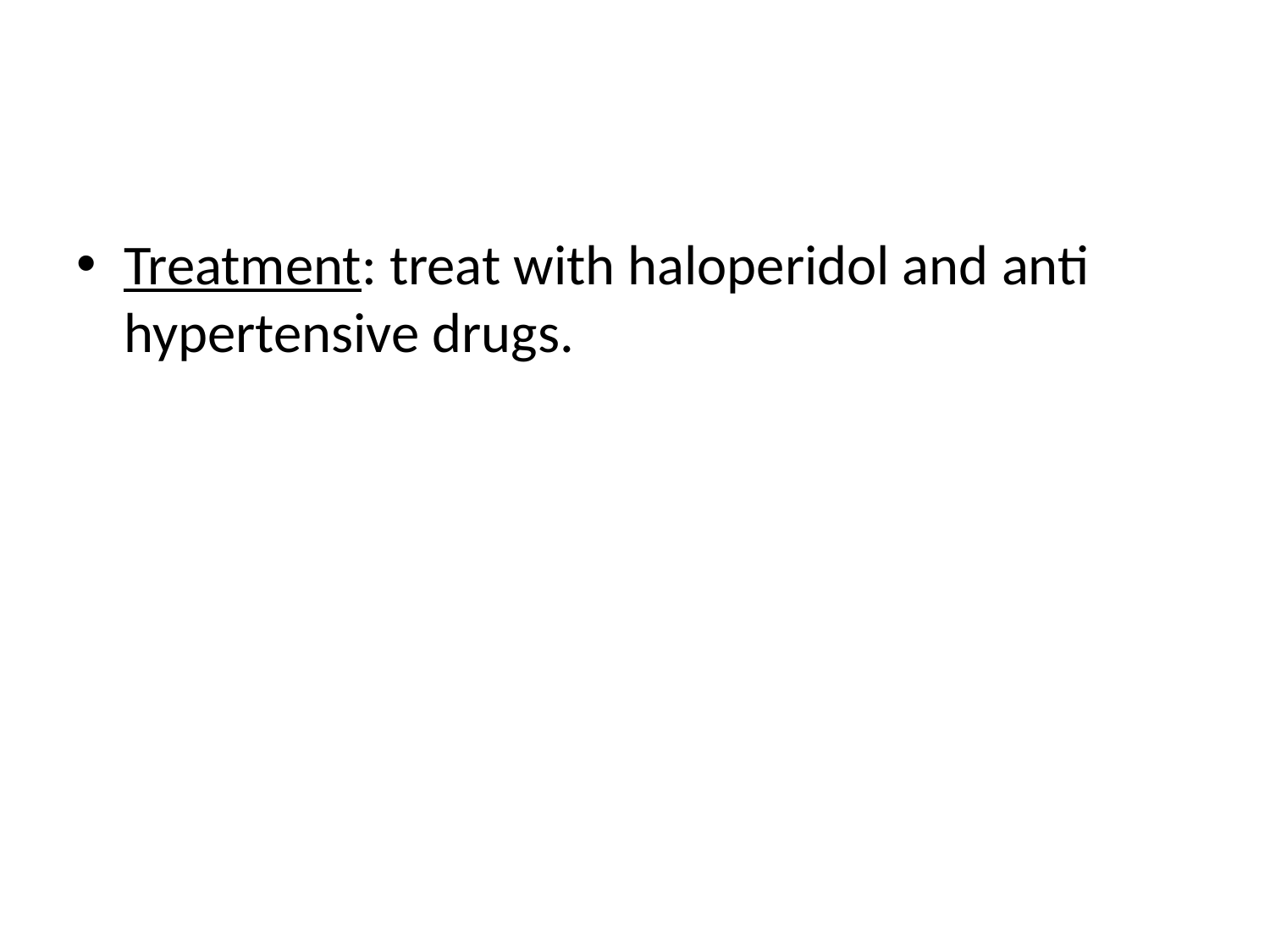

#
Treatment: treat with haloperidol and anti hypertensive drugs.